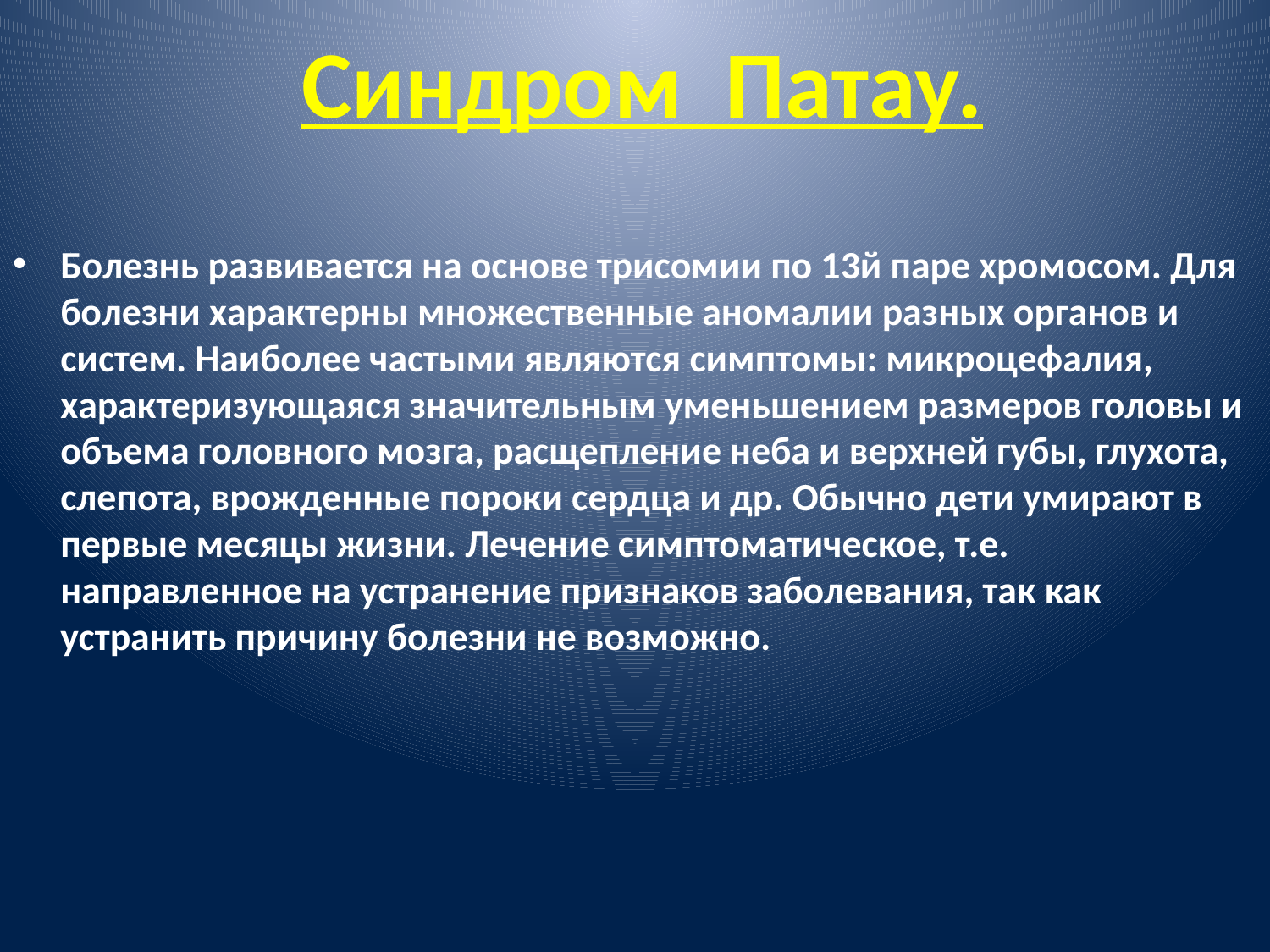

Болезнь развивается на основе трисомии по 13й паре хромосом. Для болезни характерны множественные аномалии разных органов и систем. Наиболее частыми являются симптомы: микроцефалия, характеризующаяся значительным уменьшением размеров головы и объема головного мозга, расщепление неба и верхней губы, глухота, слепота, врожденные пороки сердца и др. Обычно дети умирают в первые месяцы жизни. Лечение симптоматическое, т.е. направленное на устранение признаков заболевания, так как устранить причину болезни не возможно.
Синдром  Патау.
#